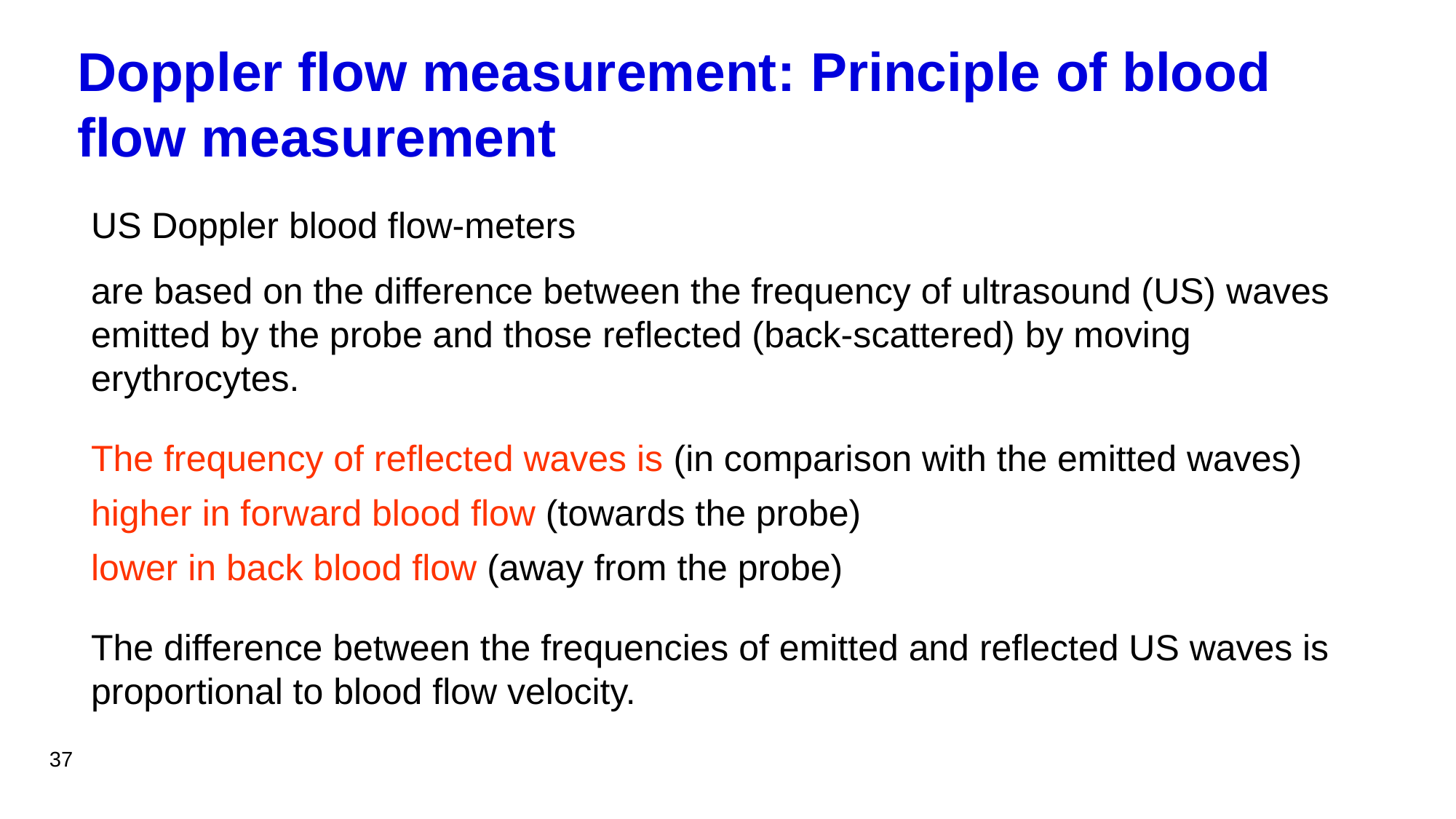

Doppler flow measurement: Principle of blood flow measurement
US Doppler blood flow-meters
are based on the difference between the frequency of ultrasound (US) waves emitted by the probe and those reflected (back-scattered) by moving erythrocytes.
The frequency of reflected waves is (in comparison with the emitted waves)
higher in forward blood flow (towards the probe)
lower in back blood flow (away from the probe)
The difference between the frequencies of emitted and reflected US waves is proportional to blood flow velocity.
37